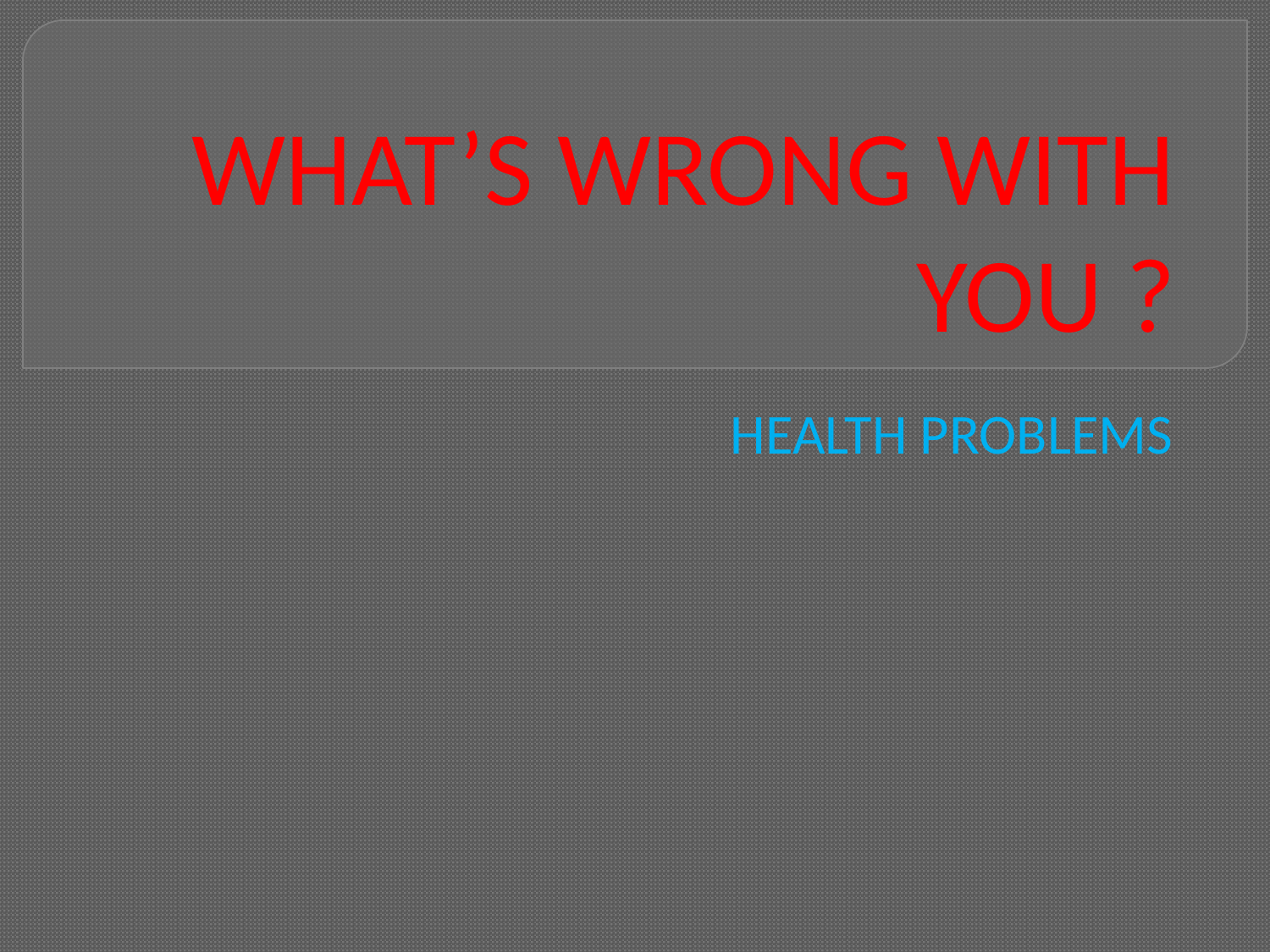

# WHAT’S WRONG WITH YOU ?
HEALTH PROBLEMS